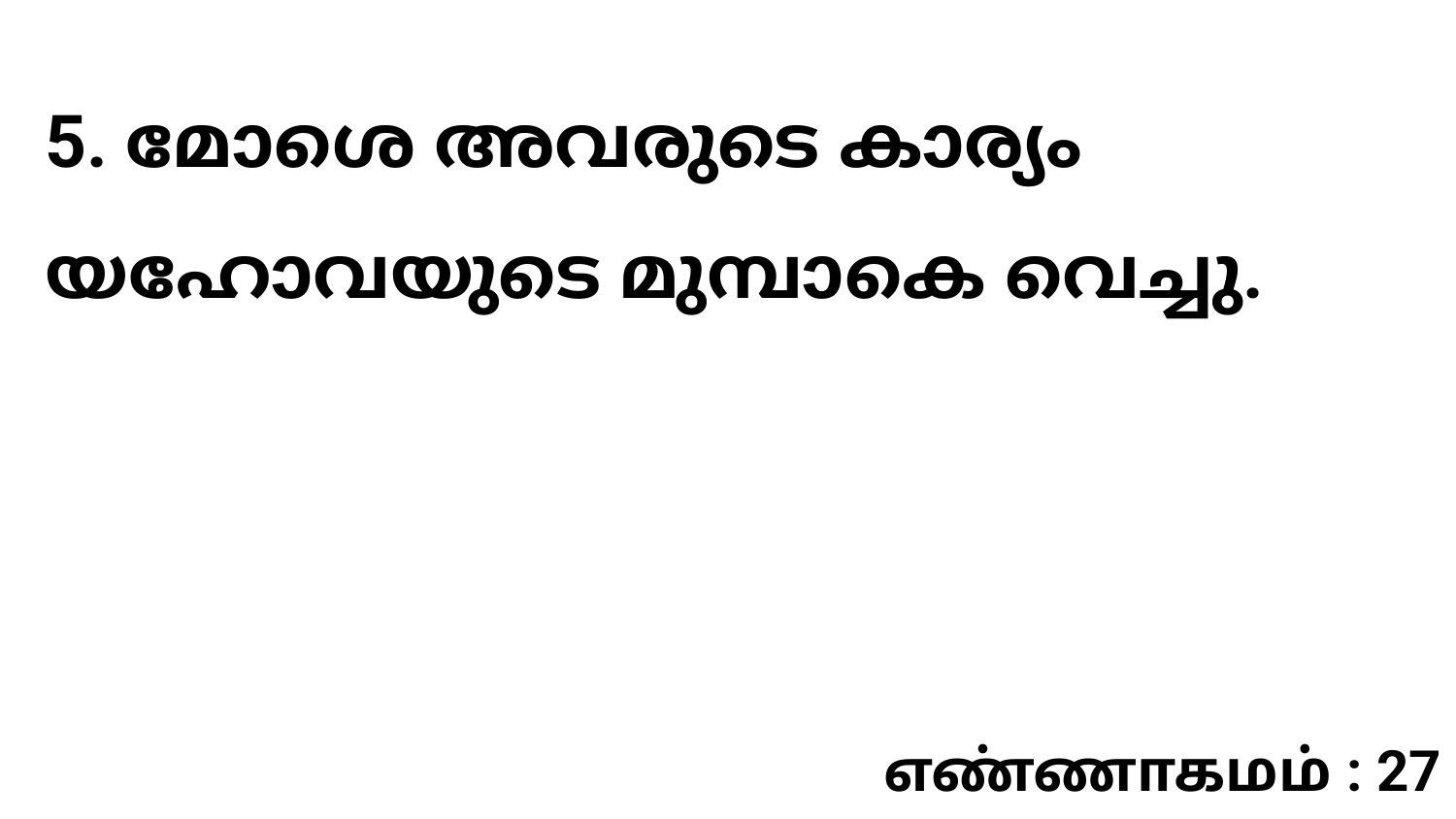

5. മോശെ അവരുടെ കാര്യം യഹോവയുടെ മുമ്പാകെ വെച്ചു.
எண்ணாகமம் : 27